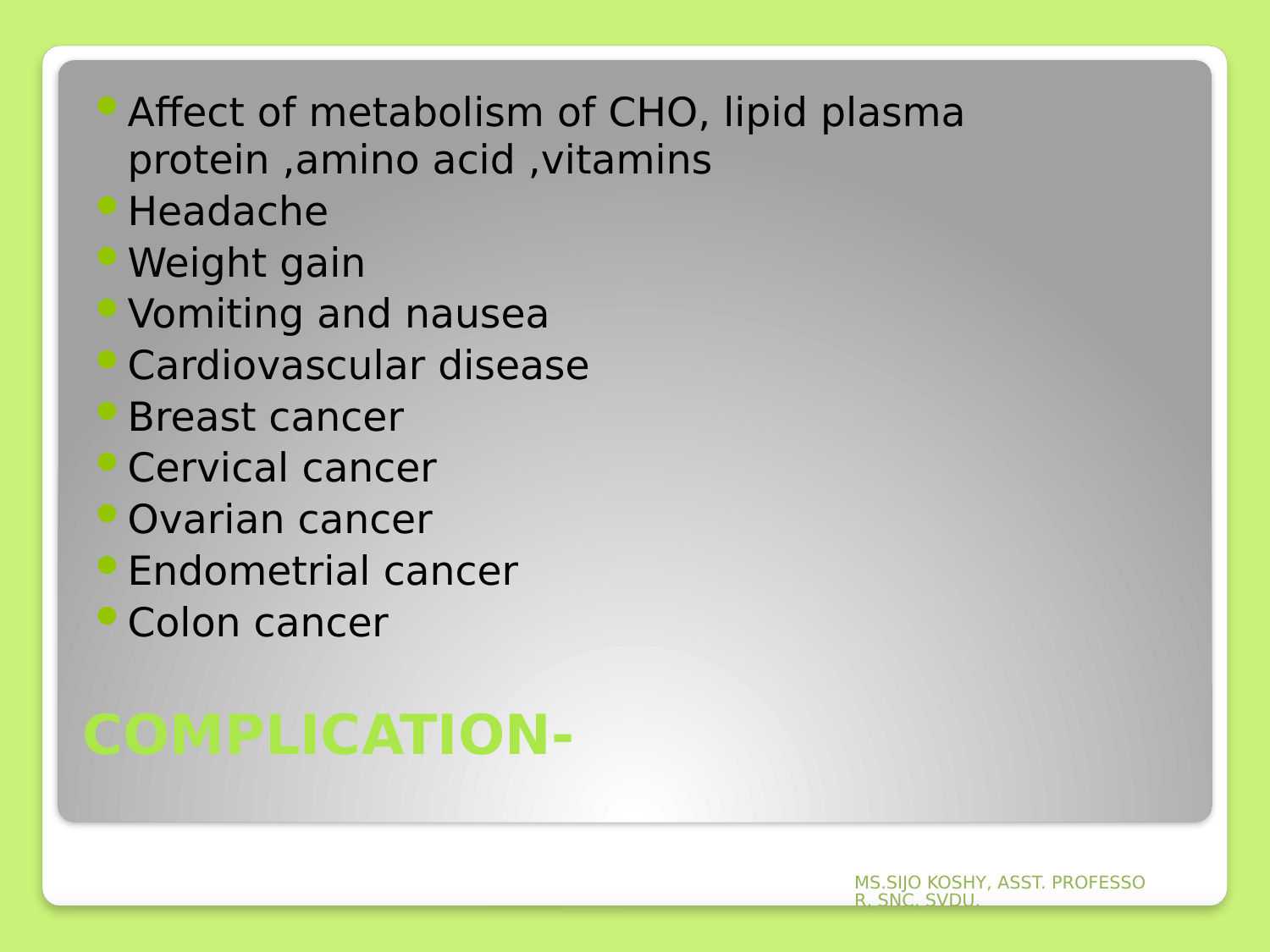

Affect of metabolism of CHO, lipid plasma protein ,amino acid ,vitamins
Headache
Weight gain
Vomiting and nausea
Cardiovascular disease
Breast cancer
Cervical cancer
Ovarian cancer
Endometrial cancer
Colon cancer

# COMPLICATION-
MS.SIJO KOSHY, ASST. PROFESSOR, SNC, SVDU.